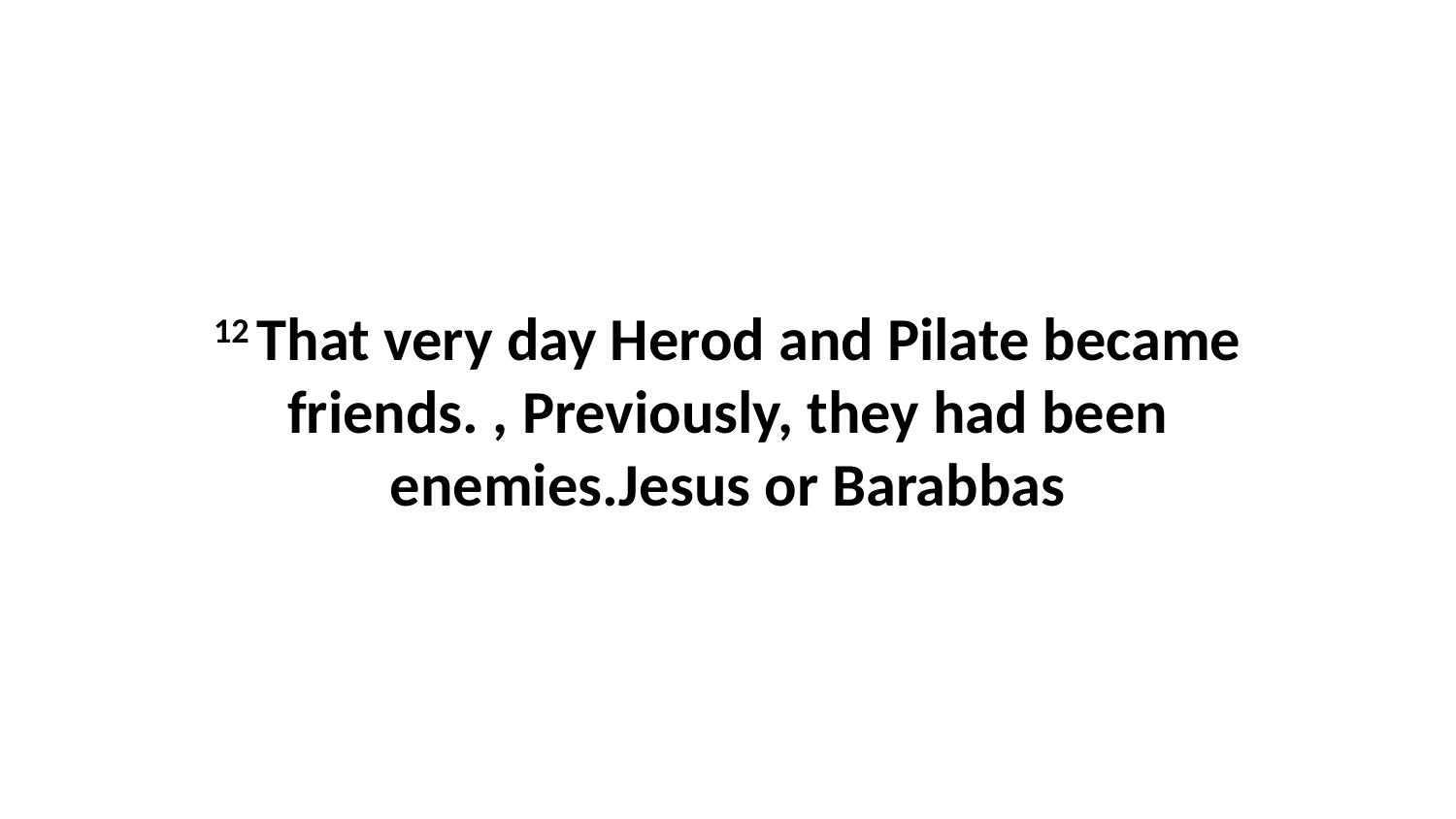

12 That very day Herod and Pilate became friends. , Previously, they had been enemies.Jesus or Barabbas